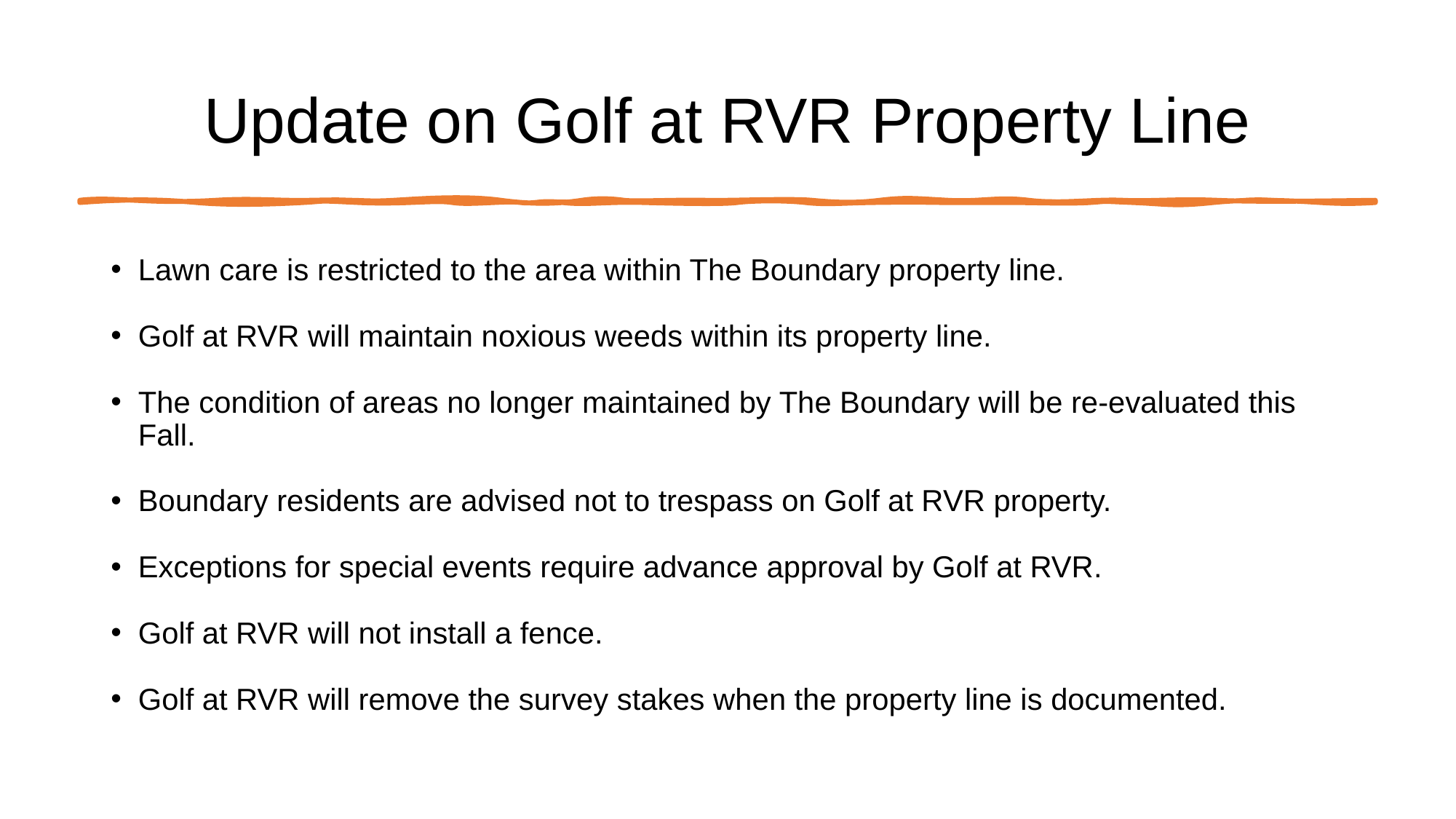

# Update on Golf at RVR Property Line

Lawn care is restricted to the area within The Boundary property line.
Golf at RVR will maintain noxious weeds within its property line.
The condition of areas no longer maintained by The Boundary will be re-evaluated this Fall.
Boundary residents are advised not to trespass on Golf at RVR property.
Exceptions for special events require advance approval by Golf at RVR.
Golf at RVR will not install a fence.
Golf at RVR will remove the survey stakes when the property line is documented.